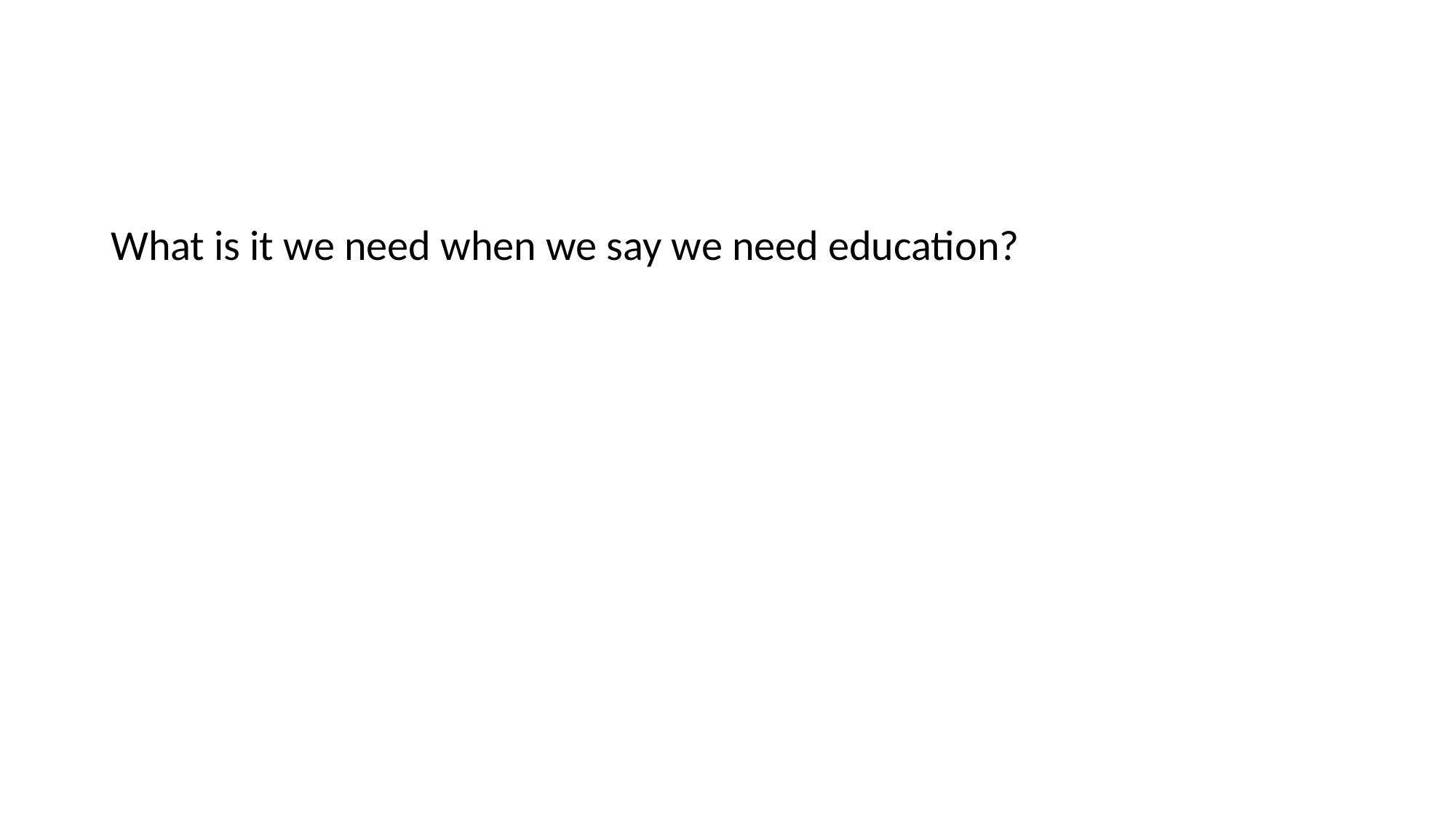

#
What is it we need when we say we need education?